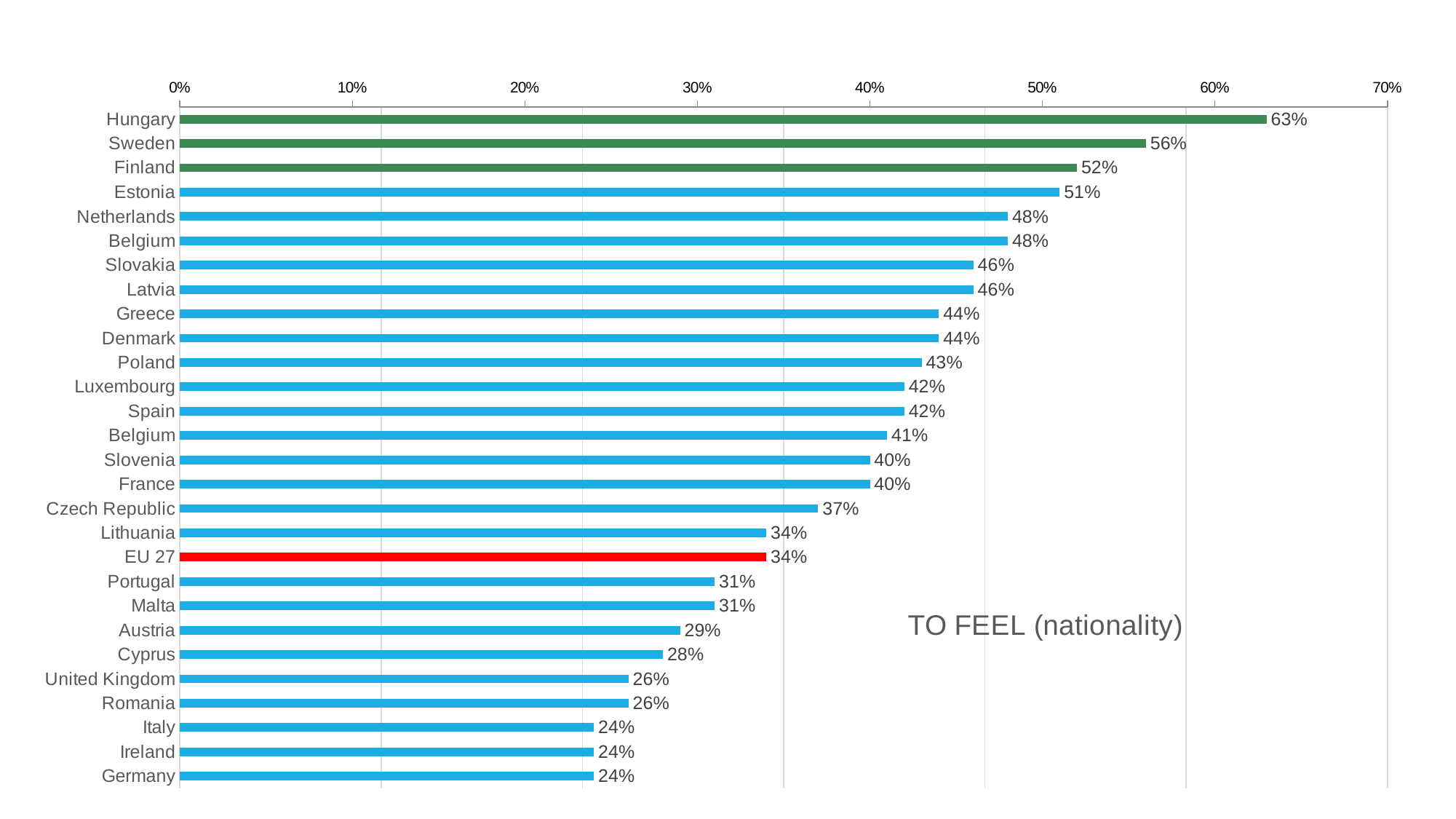

### Chart: TO FEEL (nationality)

| Category | Řada 2 | Řada 3 | Řada 1 |
|---|---|---|---|
| Germany | None | None | 0.24 |
| Ireland | None | None | 0.24 |
| Italy | None | None | 0.24 |
| Romania | None | None | 0.26 |
| United Kingdom | None | None | 0.26 |
| Cyprus | None | None | 0.28 |
| Austria | None | None | 0.29 |
| Malta | None | None | 0.31 |
| Portugal | None | None | 0.31 |
| EU 27 | None | None | 0.34 |
| Lithuania | None | None | 0.34 |
| Czech Republic | None | None | 0.37 |
| France | None | None | 0.4 |
| Slovenia | None | None | 0.4 |
| Belgium | None | None | 0.41 |
| Spain | None | None | 0.42 |
| Luxembourg | None | None | 0.42 |
| Poland | None | None | 0.43 |
| Denmark | None | None | 0.44 |
| Greece | None | None | 0.44 |
| Latvia | None | None | 0.46 |
| Slovakia | None | None | 0.46 |
| Belgium | None | None | 0.48 |
| Netherlands | None | None | 0.48 |
| Estonia | None | None | 0.51 |
| Finland | None | None | 0.52 |
| Sweden | None | None | 0.56 |
| Hungary | None | None | 0.63 |